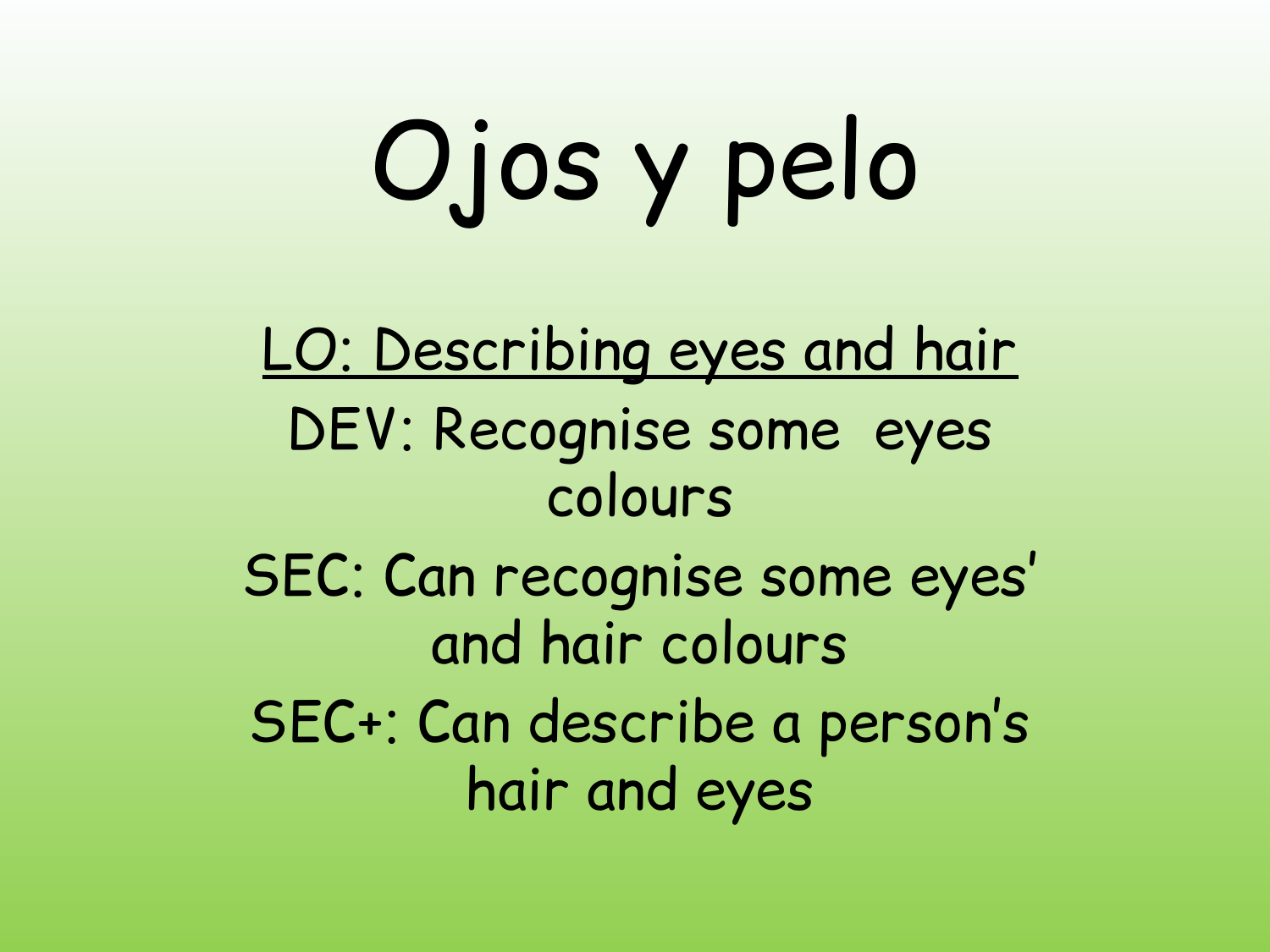

# Ojos y pelo
LO: Describing eyes and hair
DEV: Recognise some  eyes colours
SEC: Can recognise some eyes’ and hair colours
SEC+: Can describe a person’s hair and eyes